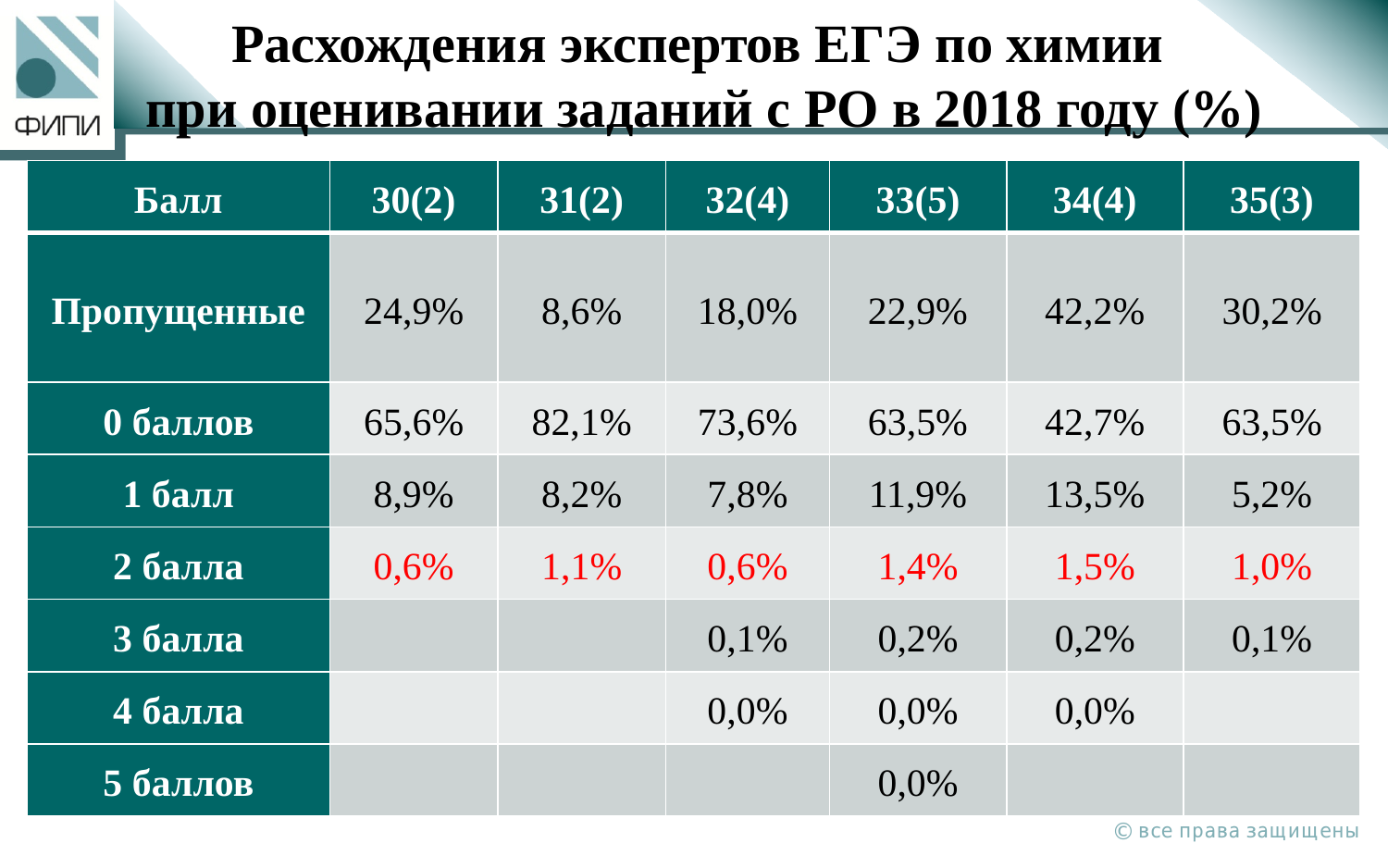

# Расхождения экспертов ЕГЭ по химии при оценивании заданий с РО в 2018 году (%)
| Балл | 30(2) | 31(2) | 32(4) | 33(5) | 34(4) | 35(3) |
| --- | --- | --- | --- | --- | --- | --- |
| Пропущенные | 24,9% | 8,6% | 18,0% | 22,9% | 42,2% | 30,2% |
| 0 баллов | 65,6% | 82,1% | 73,6% | 63,5% | 42,7% | 63,5% |
| 1 балл | 8,9% | 8,2% | 7,8% | 11,9% | 13,5% | 5,2% |
| 2 балла | 0,6% | 1,1% | 0,6% | 1,4% | 1,5% | 1,0% |
| 3 балла |  |  | 0,1% | 0,2% | 0,2% | 0,1% |
| 4 балла |  |  | 0,0% | 0,0% | 0,0% |  |
| 5 баллов |  |  |  | 0,0% |  |  |